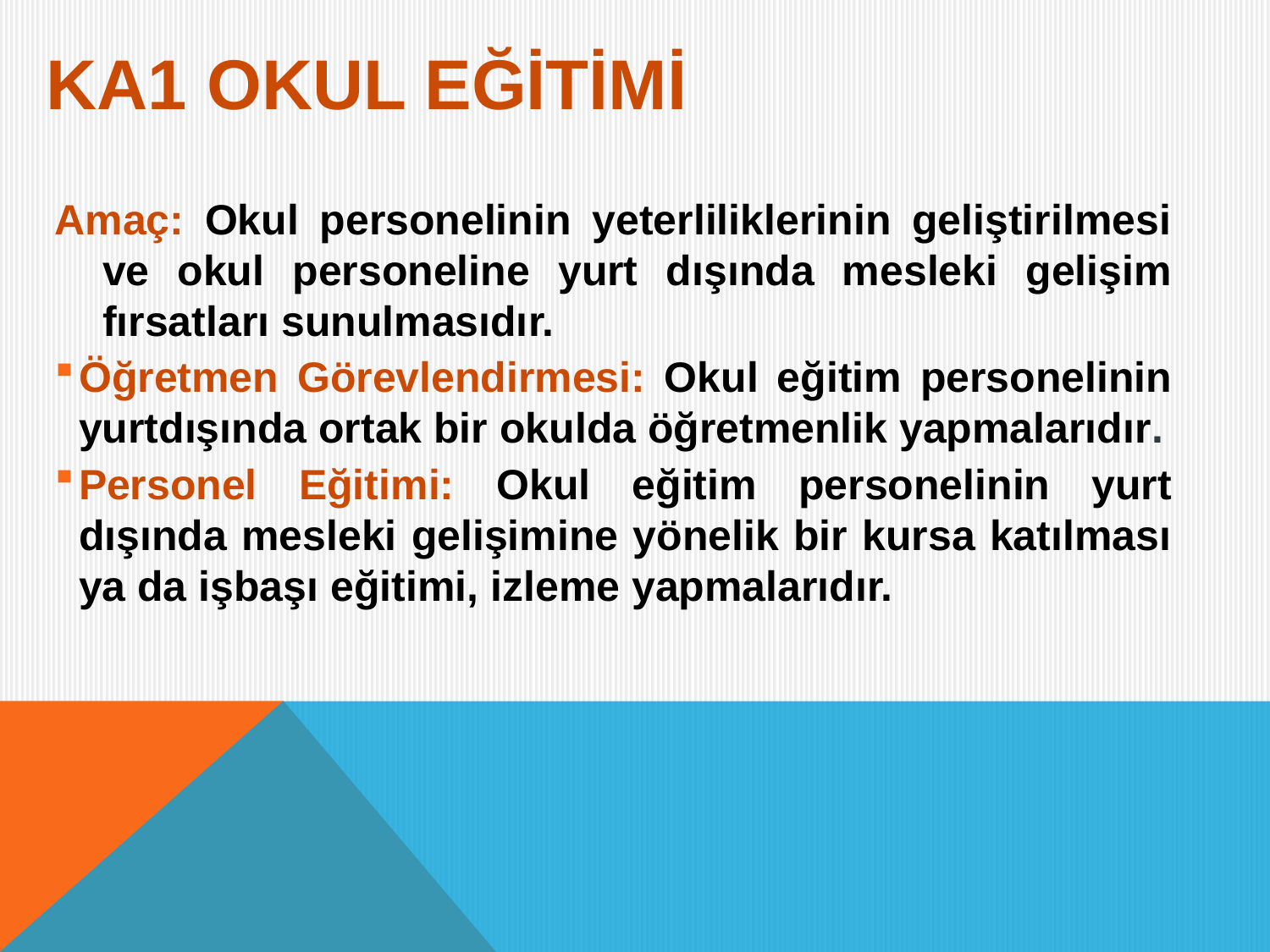

# KA1 OKUL EĞİTİMİ
Amaç: Okul personelinin yeterliliklerinin geliştirilmesi ve okul personeline yurt dışında mesleki gelişim fırsatları sunulmasıdır.
Öğretmen Görevlendirmesi: Okul eğitim personelinin yurtdışında ortak bir okulda öğretmenlik yapmalarıdır.
Personel Eğitimi: Okul eğitim personelinin yurt dışında mesleki gelişimine yönelik bir kursa katılması ya da işbaşı eğitimi, izleme yapmalarıdır.